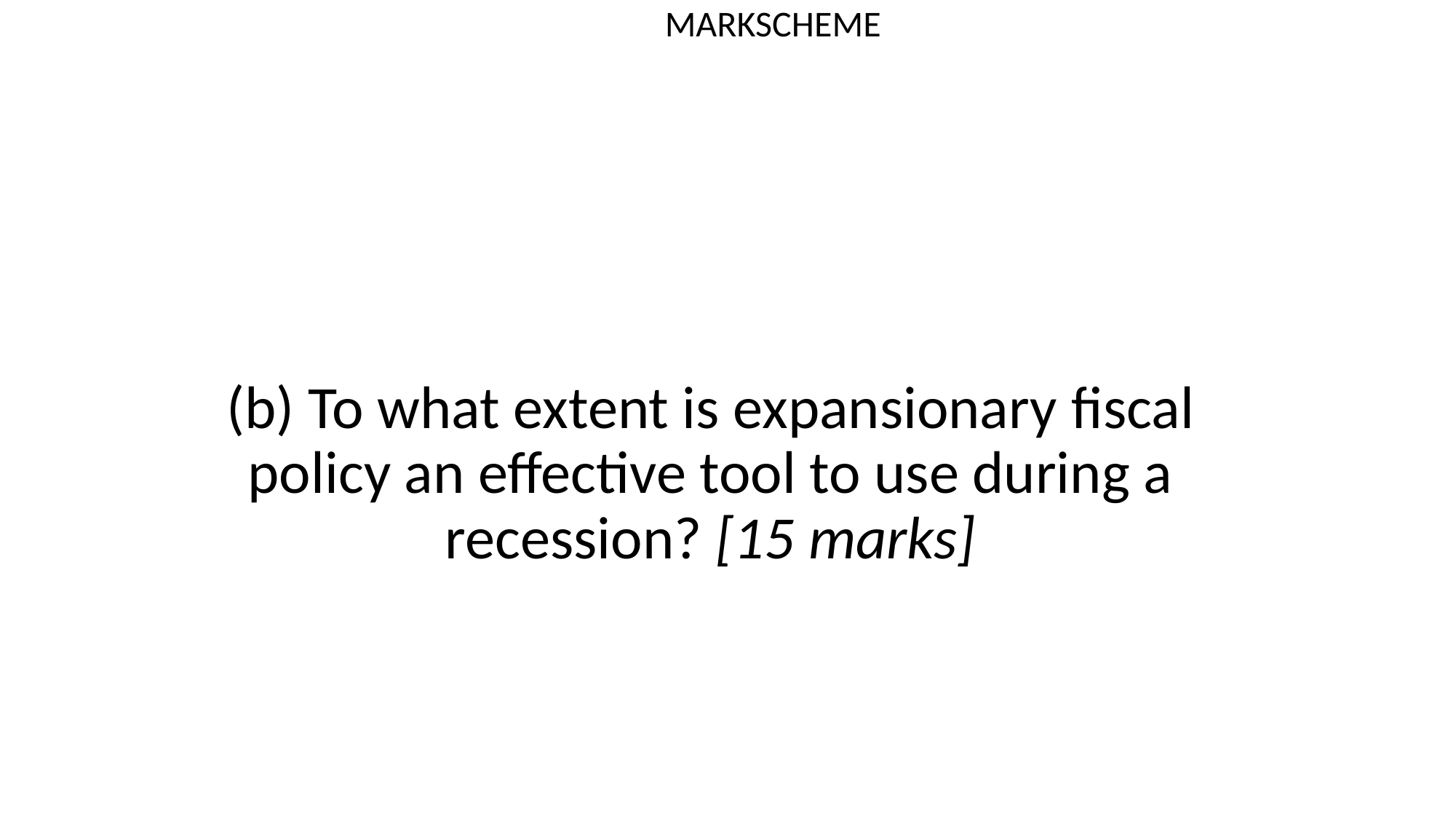

MARKSCHEME
# (b) To what extent is expansionary fiscal policy an effective tool to use during a recession? [15 marks]